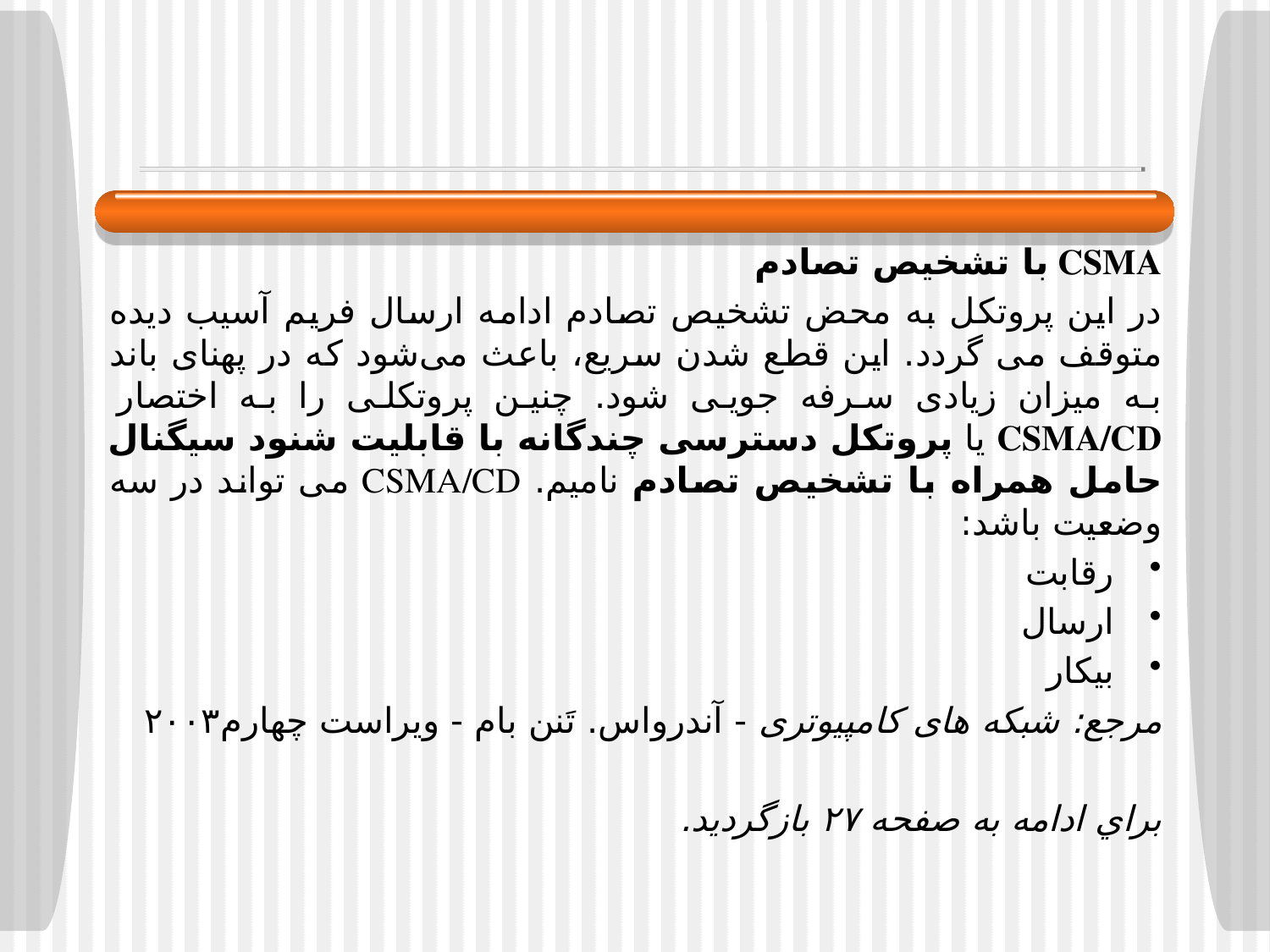

# CSMA با تشخیص تصادم
در این پروتکل به محض تشخیص تصادم ادامه ارسال فریم آسیب دیده متوقف می گردد. این قطع شدن سریع، باعث می‌شود که در پهنای باند به میزان زیادی سرفه جویی شود. چنین پروتکلی را به اختصار CSMA/CD یا پروتکل دسترسی چندگانه با قابلیت شنود سیگنال حامل همراه با تشخیص تصادم نامیم. CSMA/CD می تواند در سه وضعیت باشد:
رقابت
ارسال
بیکار
مرجع: شبکه های کامپیوتری - آندرواس. تَنن بام - ویراست چهارم۲۰۰۳

براي ادامه به صفحه ٢٧ بازگرديد.